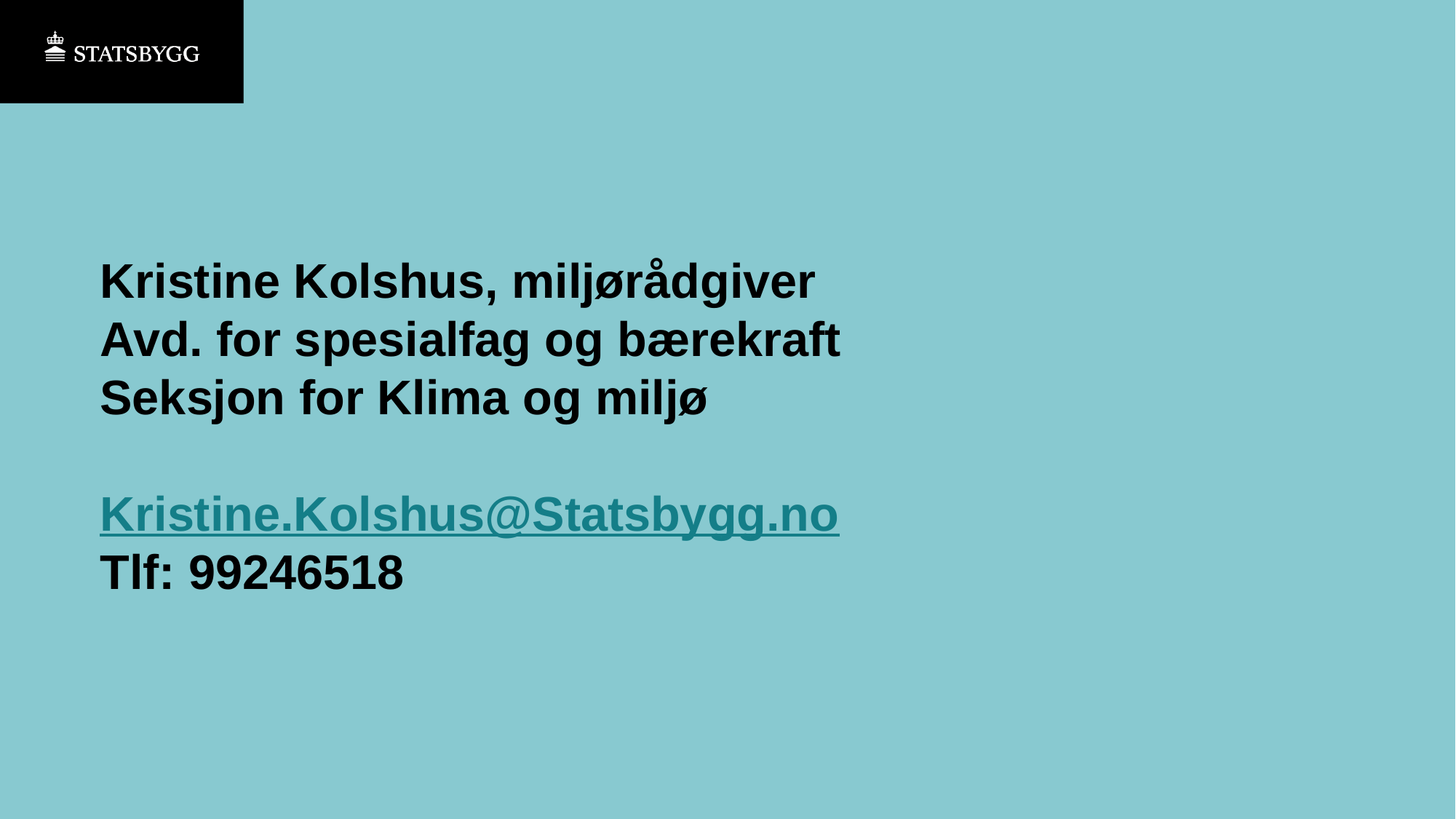

# Kristine Kolshus, miljørådgiver Avd. for spesialfag og bærekraft Seksjon for Klima og miljø Kristine.Kolshus@Statsbygg.no Tlf: 99246518